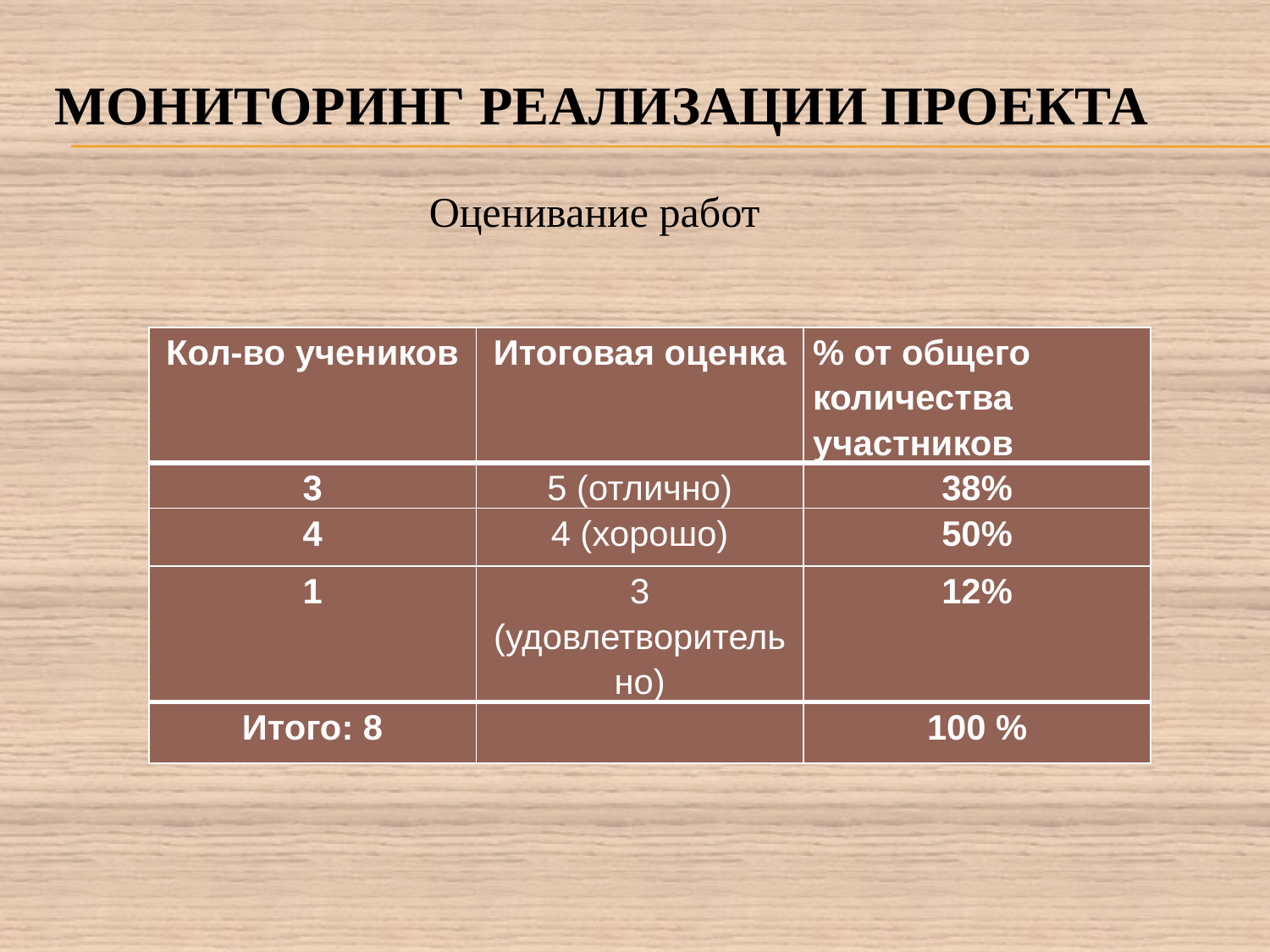

# Мониторинг реализации проекта
Оценивание работ
| Кол-во учеников | Итоговая оценка | % от общего количества участников |
| --- | --- | --- |
| 3 | 5 (отлично) | 38% |
| 4 | 4 (хорошо) | 50% |
| 1 | 3 (удовлетворительно) | 12% |
| Итого: 8 |  | 100 % |